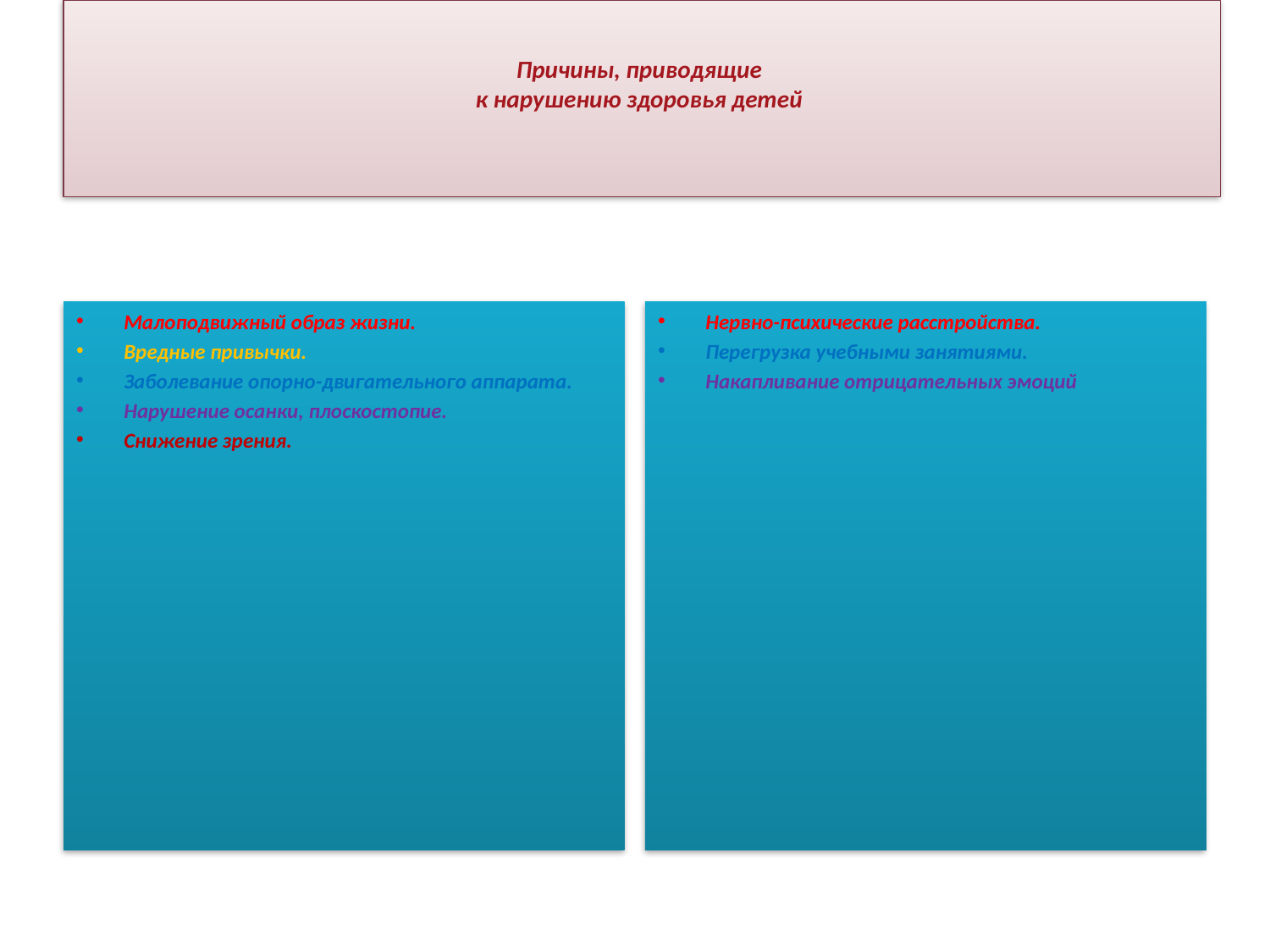

# Причины, приводящие к нарушению здоровья детей

Малоподвижный образ жизни.
Вредные привычки.
Заболевание опорно-двигательного аппарата.
Нарушение осанки, плоскостопие.
Снижение зрения.

Нервно-психические расстройства.
Перегрузка учебными занятиями.
Накапливание отрицательных эмоций